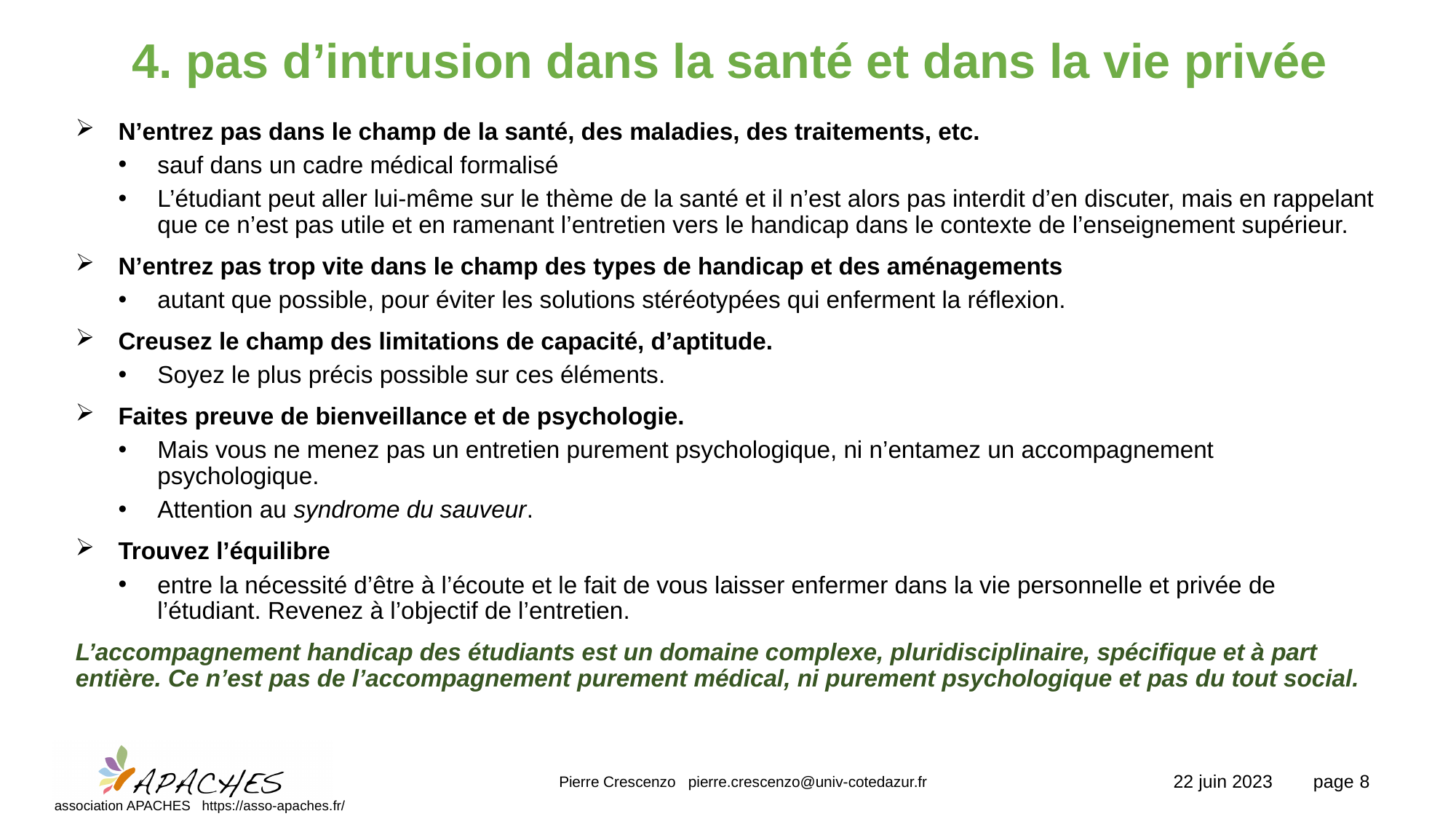

# 4. pas d’intrusion dans la santé et dans la vie privée
N’entrez pas dans le champ de la santé, des maladies, des traitements, etc.
sauf dans un cadre médical formalisé
L’étudiant peut aller lui-même sur le thème de la santé et il n’est alors pas interdit d’en discuter, mais en rappelant que ce n’est pas utile et en ramenant l’entretien vers le handicap dans le contexte de l’enseignement supérieur.
N’entrez pas trop vite dans le champ des types de handicap et des aménagements
autant que possible, pour éviter les solutions stéréotypées qui enferment la réflexion.
Creusez le champ des limitations de capacité, d’aptitude.
Soyez le plus précis possible sur ces éléments.
Faites preuve de bienveillance et de psychologie.
Mais vous ne menez pas un entretien purement psychologique, ni n’entamez un accompagnement psychologique.
Attention au syndrome du sauveur.
Trouvez l’équilibre
entre la nécessité d’être à l’écoute et le fait de vous laisser enfermer dans la vie personnelle et privée de l’étudiant. Revenez à l’objectif de l’entretien.
L’accompagnement handicap des étudiants est un domaine complexe, pluridisciplinaire, spécifique et à part entière. Ce n’est pas de l’accompagnement purement médical, ni purement psychologique et pas du tout social.
Pierre Crescenzo   pierre.crescenzo@univ-cotedazur.fr
22 juin 2023        page 8